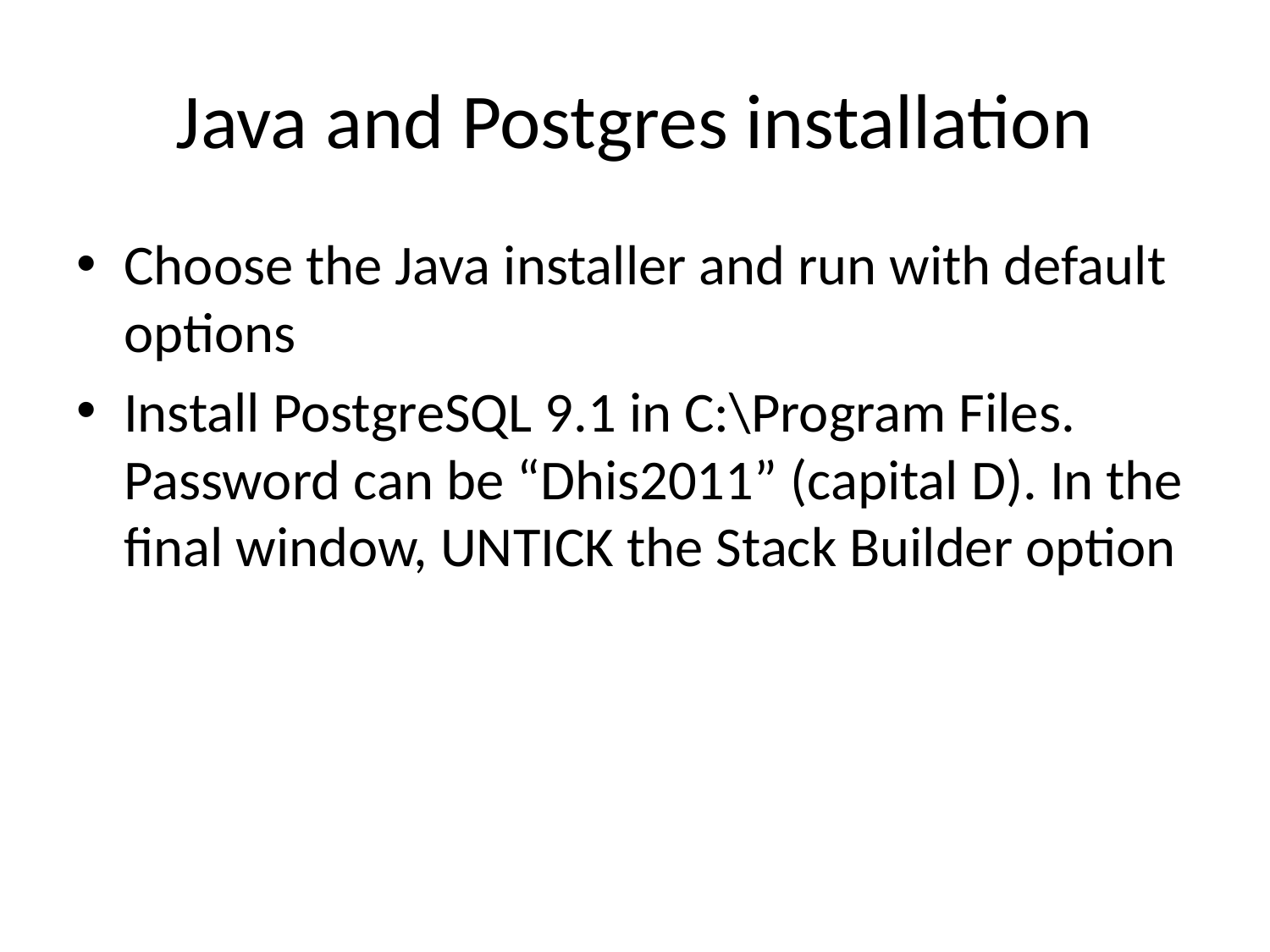

# Java and Postgres installation
Choose the Java installer and run with default options
Install PostgreSQL 9.1 in C:\Program Files. Password can be “Dhis2011” (capital D). In the final window, UNTICK the Stack Builder option